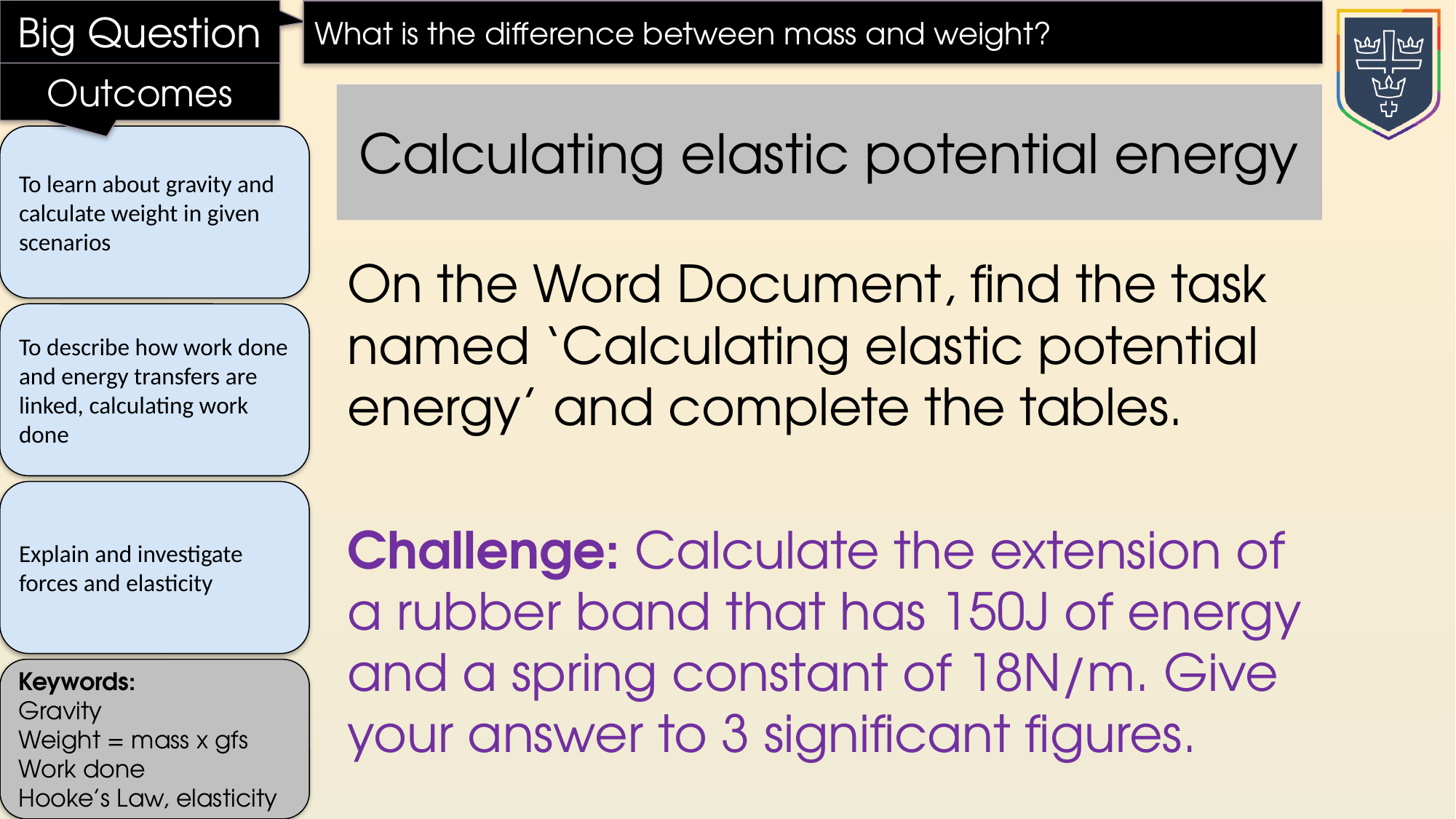

Calculating elastic potential energy
On the Word Document, find the task named ‘Calculating elastic potential energy’ and complete the tables.

Challenge: Calculate the extension of a rubber band that has 150J of energy and a spring constant of 18N/m. Give your answer to 3 significant figures.